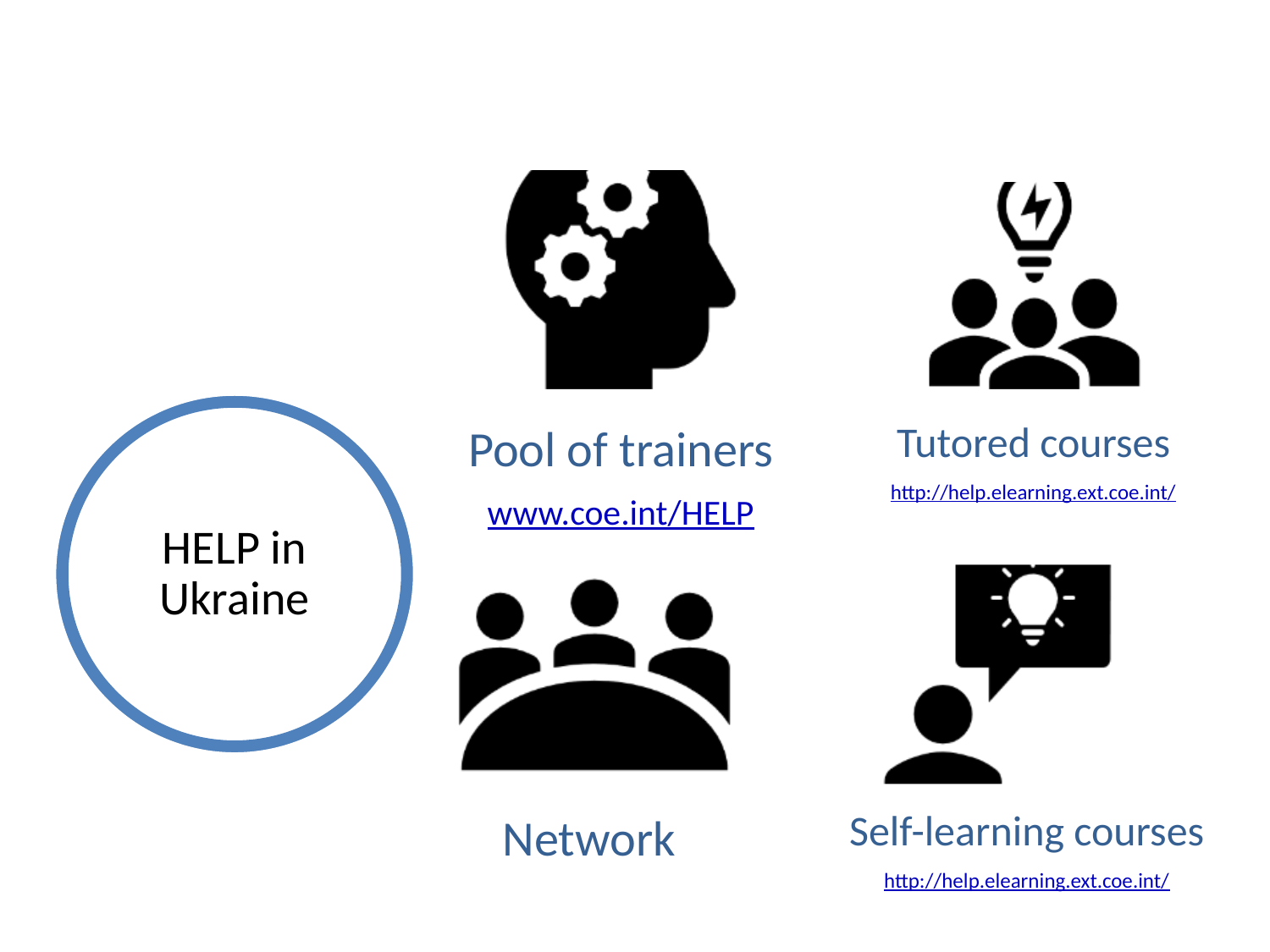

Pool of trainers
www.coe.int/HELP
Tutored courses
http://help.elearning.ext.coe.int/
Network
Self-learning courses
http://help.elearning.ext.coe.int/

HELP in Ukraine